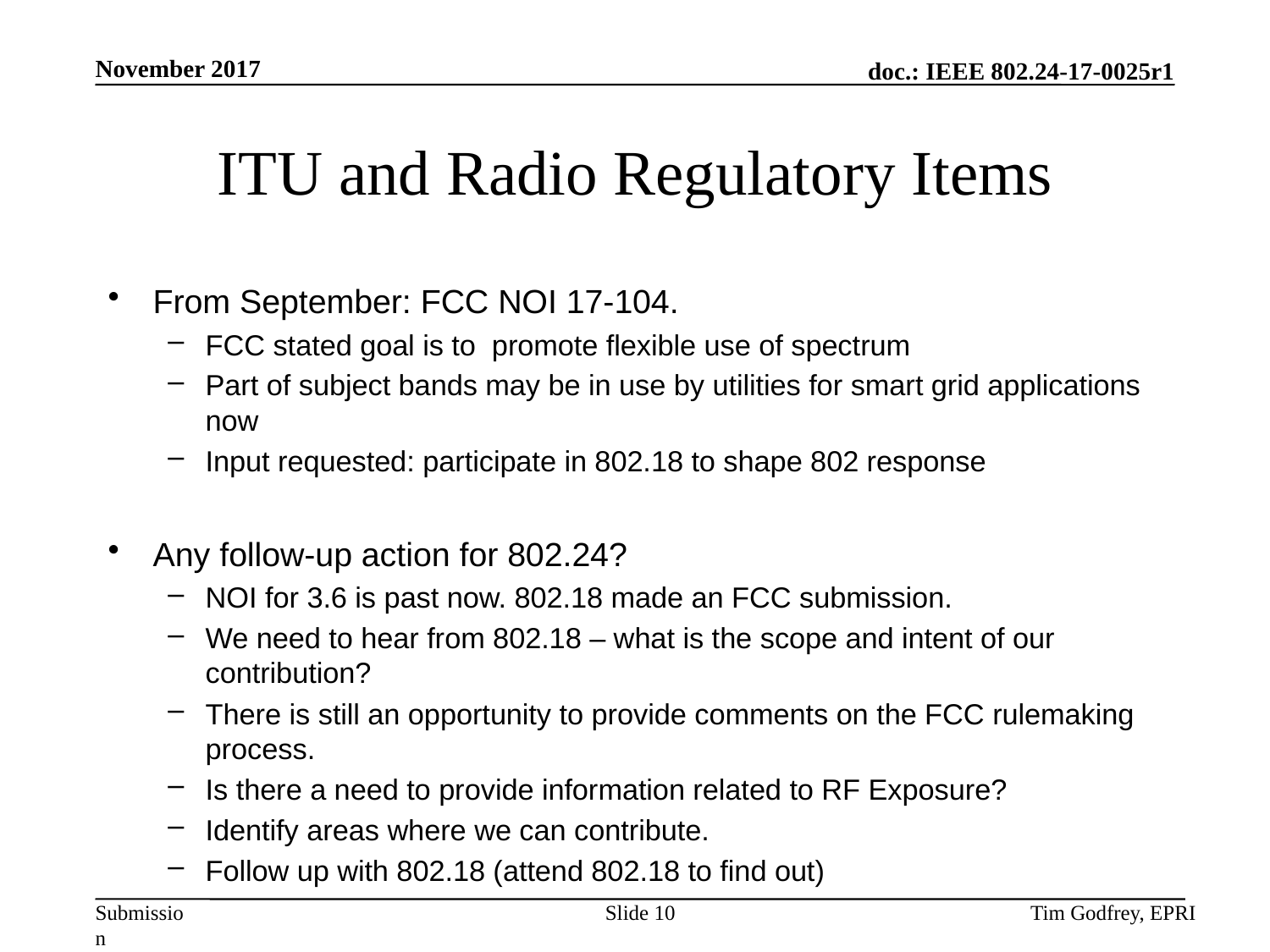

# ITU and Radio Regulatory Items

From September: FCC NOI 17-104.
FCC stated goal is to  promote flexible use of spectrum
Part of subject bands may be in use by utilities for smart grid applications now
Input requested: participate in 802.18 to shape 802 response

Any follow-up action for 802.24?
NOI for 3.6 is past now. 802.18 made an FCC submission.
We need to hear from 802.18 – what is the scope and intent of our contribution?
There is still an opportunity to provide comments on the FCC rulemaking process.
Is there a need to provide information related to RF Exposure?
Identify areas where we can contribute.
Follow up with 802.18 (attend 802.18 to find out)

Slide 10
Tim Godfrey, EPRI